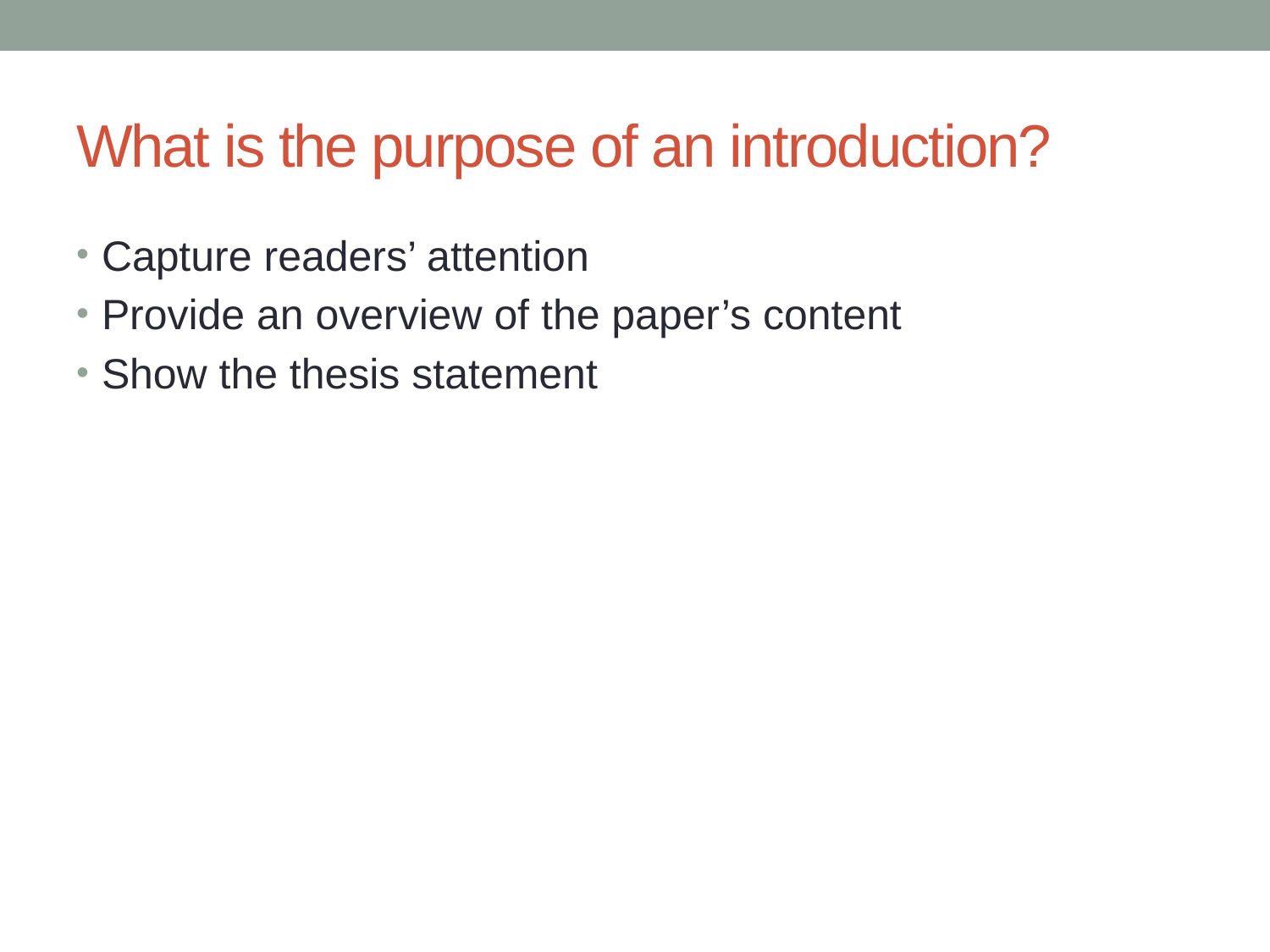

# What is the purpose of an introduction?
Capture readers’ attention
Provide an overview of the paper’s content
Show the thesis statement